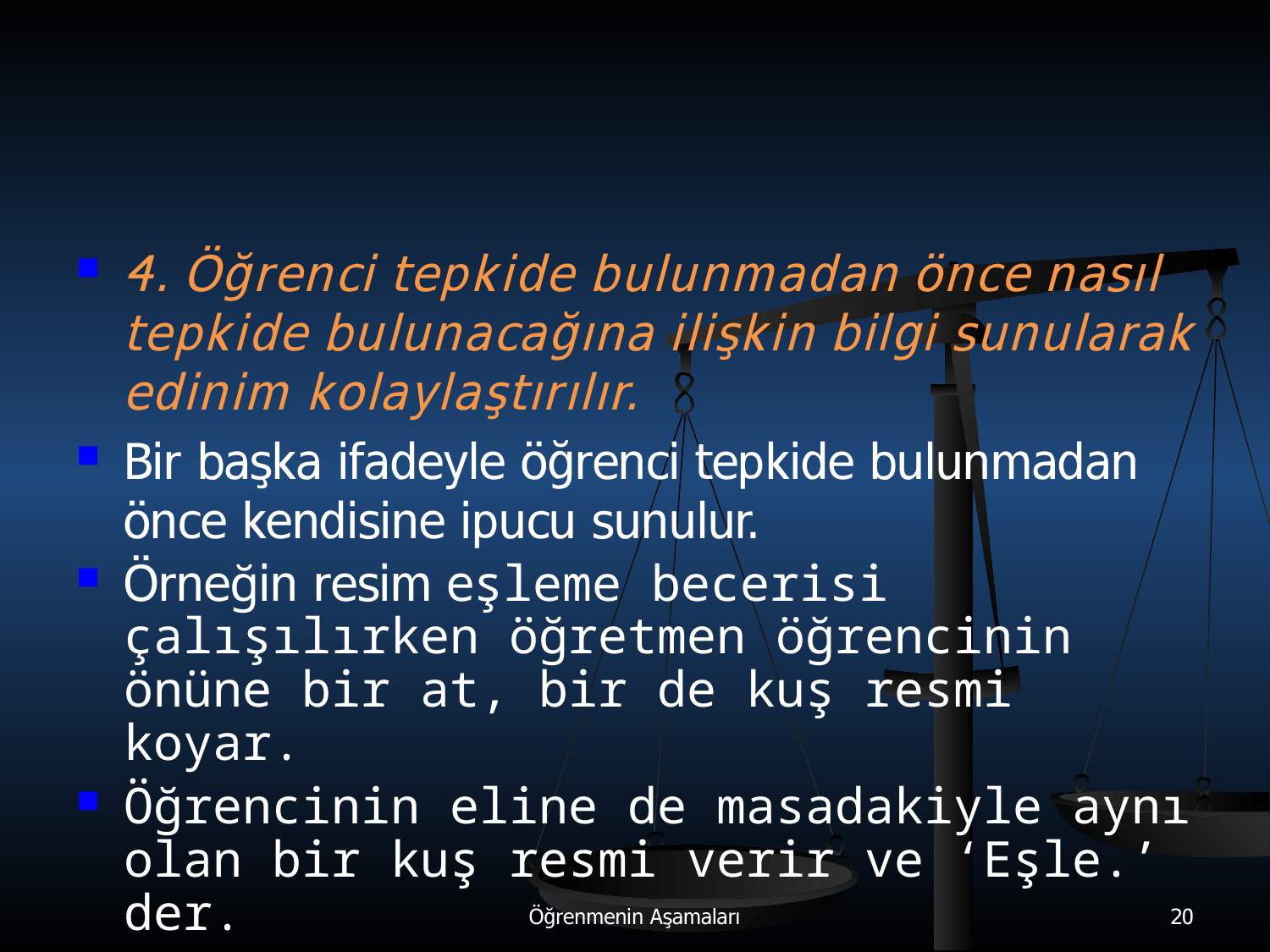

#
4. Öğrenci tepkide bulunmadan önce nasıl tepkide bulunacağına ilişkin bilgi sunularak edinim kolaylaştırılır.
Bir başka ifadeyle öğrenci tepkide bulunmadan önce kendisine ipucu sunulur.
Örneğin resim eşleme becerisi çalışılırken öğretmen öğrencinin önüne bir at, bir de kuş resmi koyar.
Öğrencinin eline de masadakiyle aynı olan bir kuş resmi verir ve ‘Eşle.’ der.
Öğrenmenin Aşamaları
20